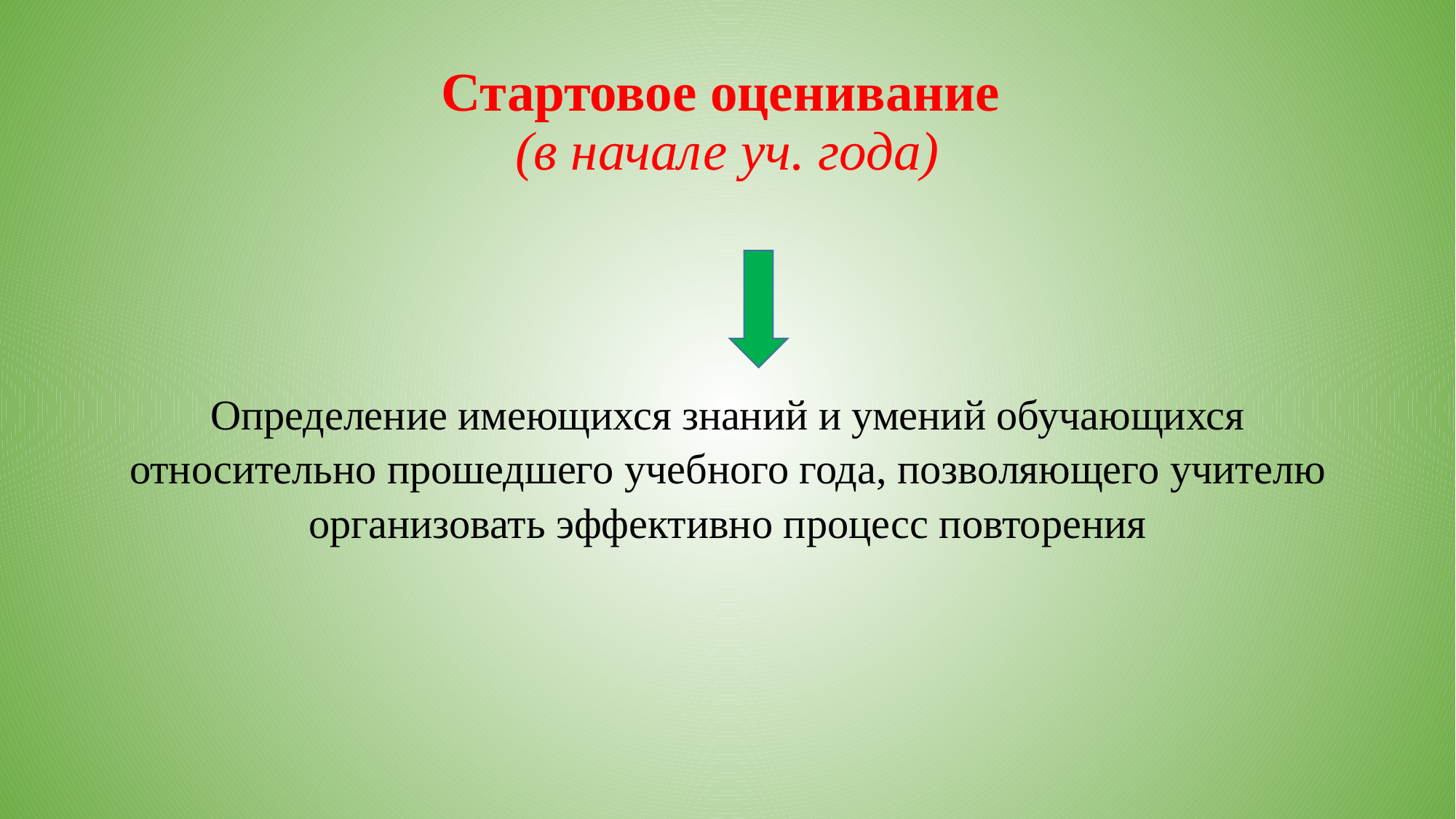

# Стартовое оценивание (в начале уч. года)

Определение имеющихся знаний и умений обучающихся относительно прошедшего учебного года, позволяющего учителю организовать эффективно процесс повторения